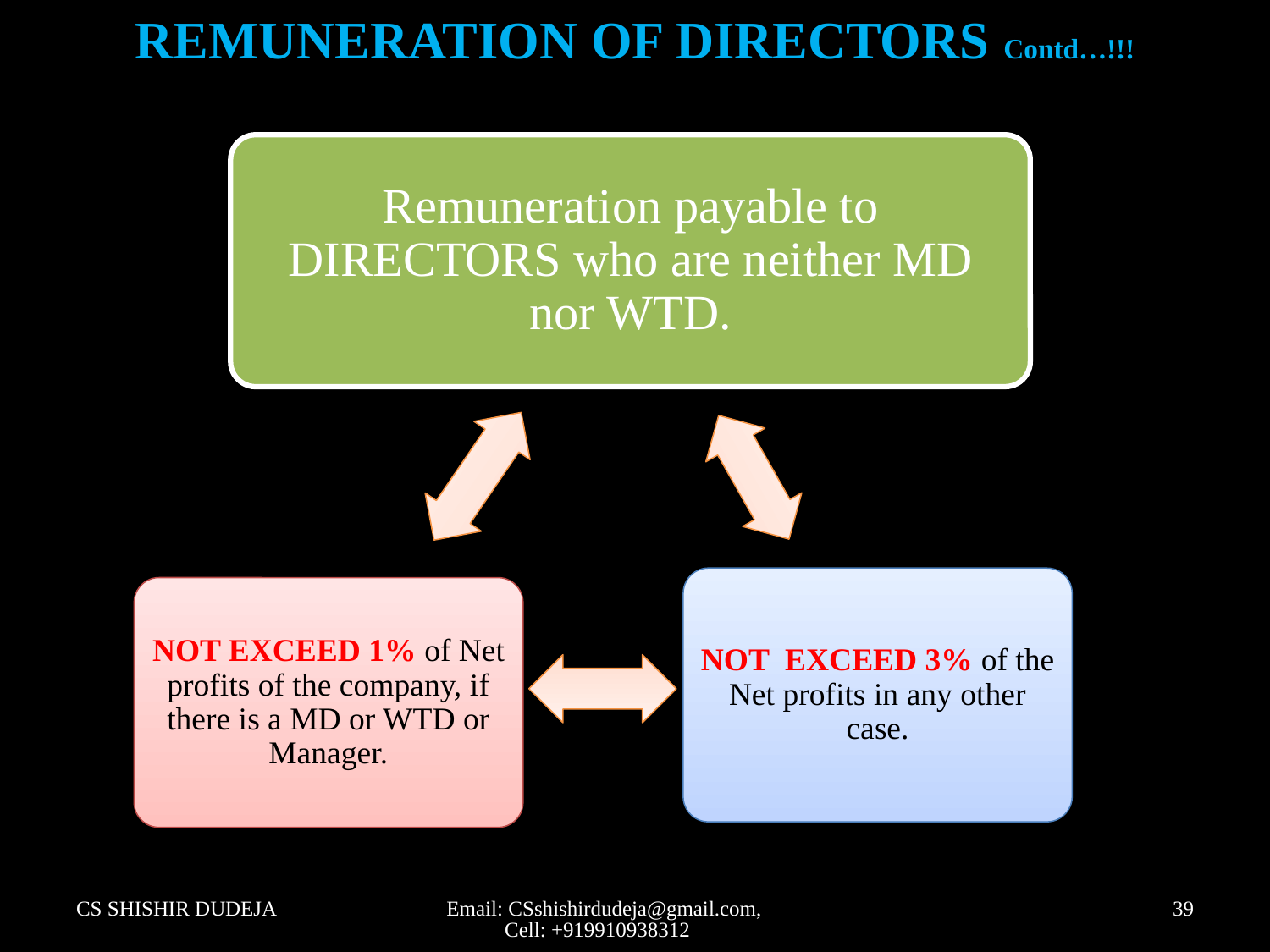

REMUNERATION OF DIRECTORS Contd…!!!
Remuneration payable to DIRECTORS who are neither MD nor WTD.

NOT  EXCEED 3% of the Net profits in any other case.

NOT EXCEED 1% of Net profits of the company, if there is a MD or WTD or Manager.

CS SHISHIR DUDEJA
Email: CSshishirdudeja@gmail.com,                      Cell: +919910938312
39